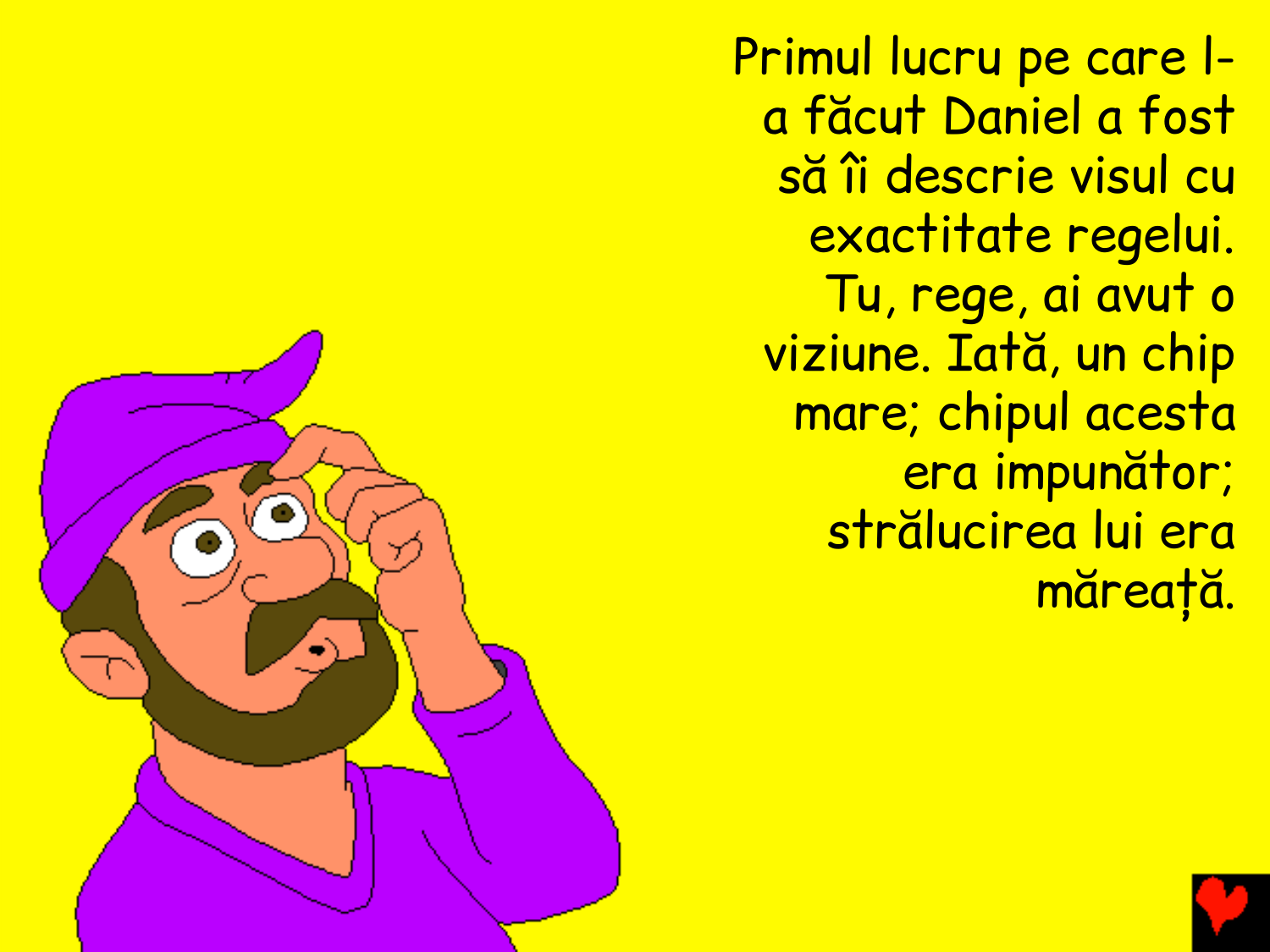

Primul lucru pe care l-a făcut Daniel a fost să îi descrie visul cu exactitate regelui. Tu, rege, ai avut o viziune. Iată, un chip mare; chipul acesta era impunător; strălucirea lui era măreaţă.